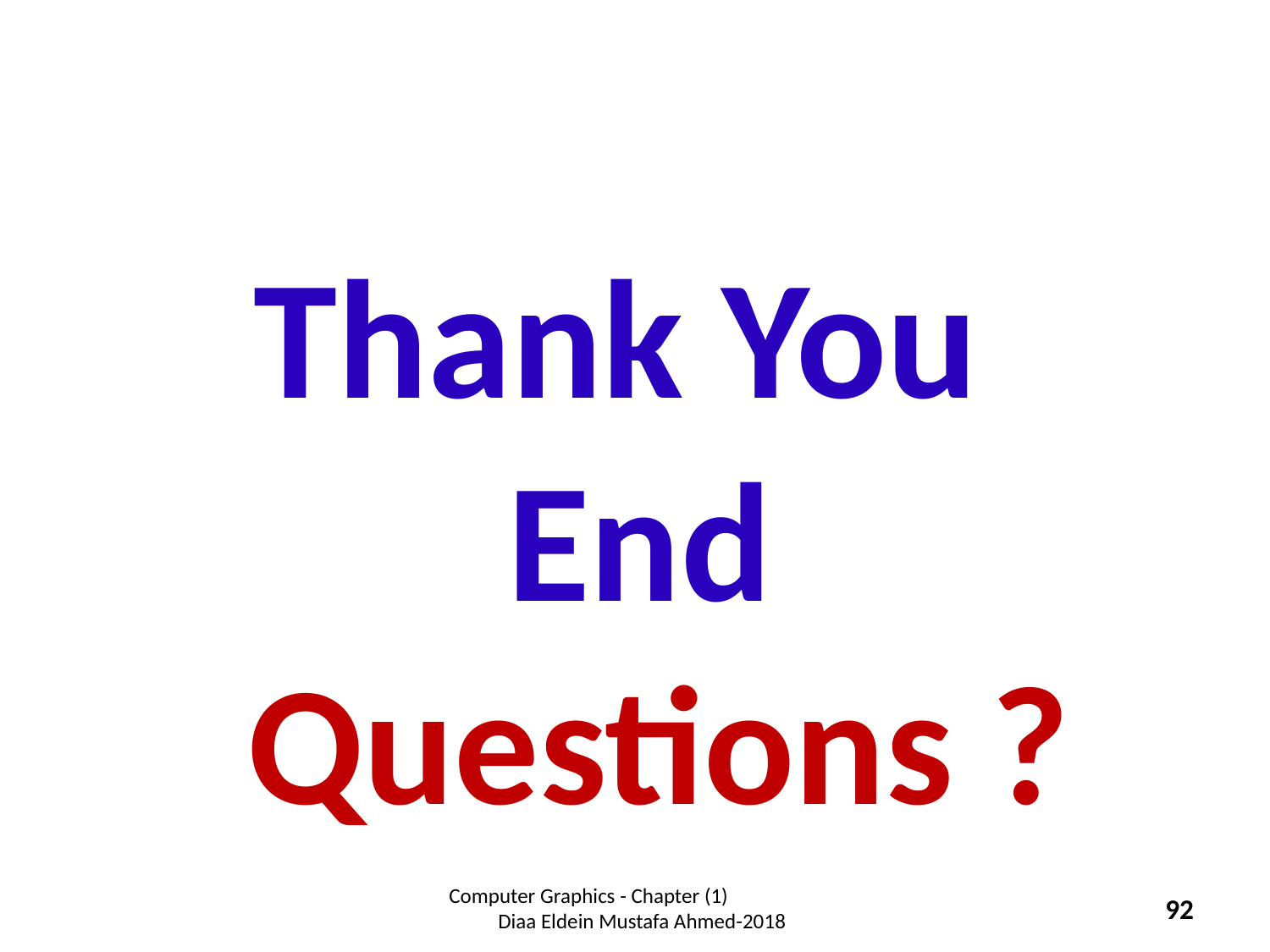

#
Thank You
End
Questions ?
Computer Graphics - Chapter (1)                       Diaa Eldein Mustafa Ahmed-2018
92